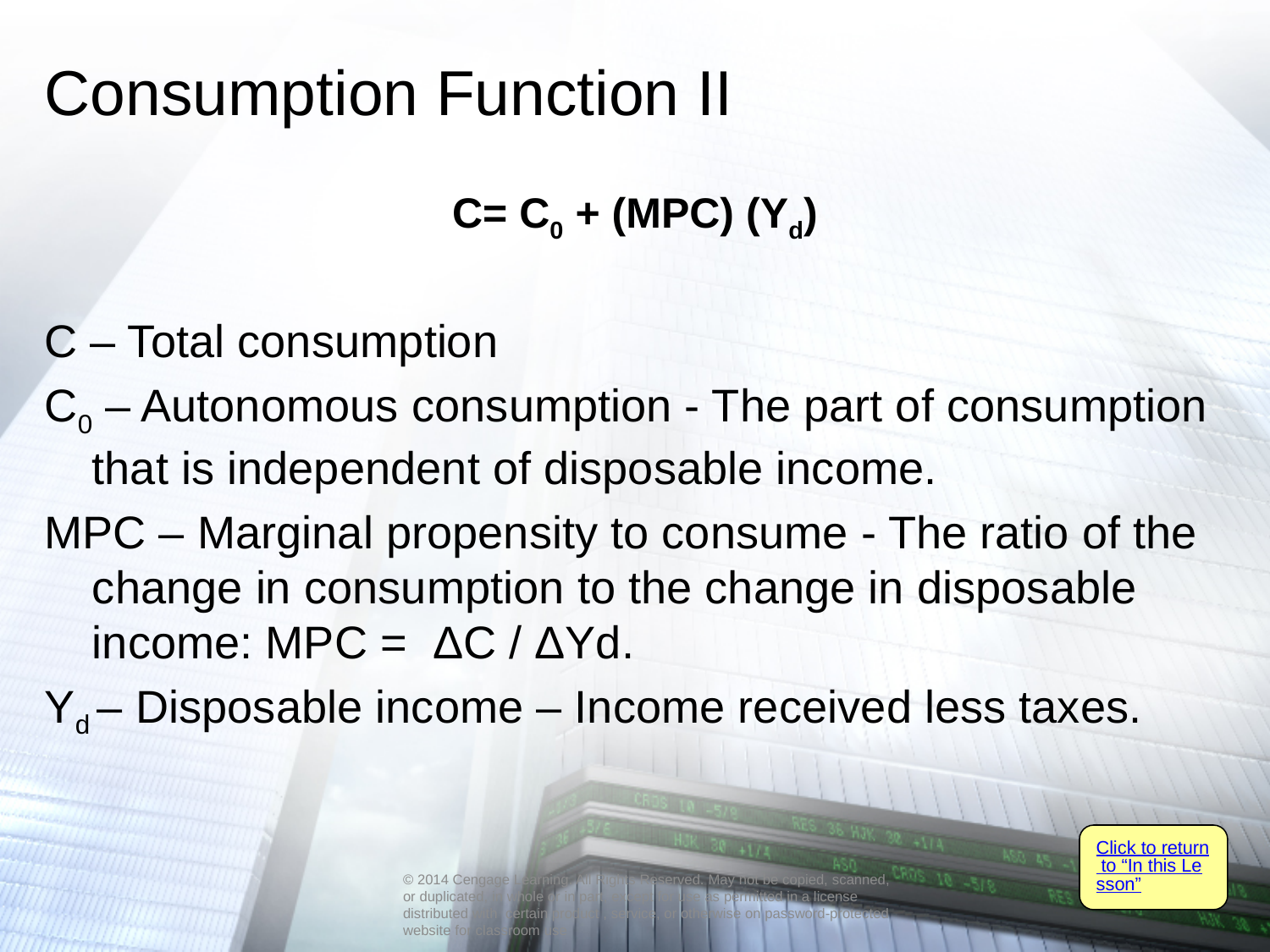

# Consumption Function II
C= C0 + (MPC) (Yd)

C – Total consumption
C0 – Autonomous consumption - The part of consumption that is independent of disposable income.
MPC – Marginal propensity to consume - The ratio of the change in consumption to the change in disposable income: MPC =  ΔC / ΔYd.
Yd – Disposable income – Income received less taxes.

Click to return to “In this Lesson”